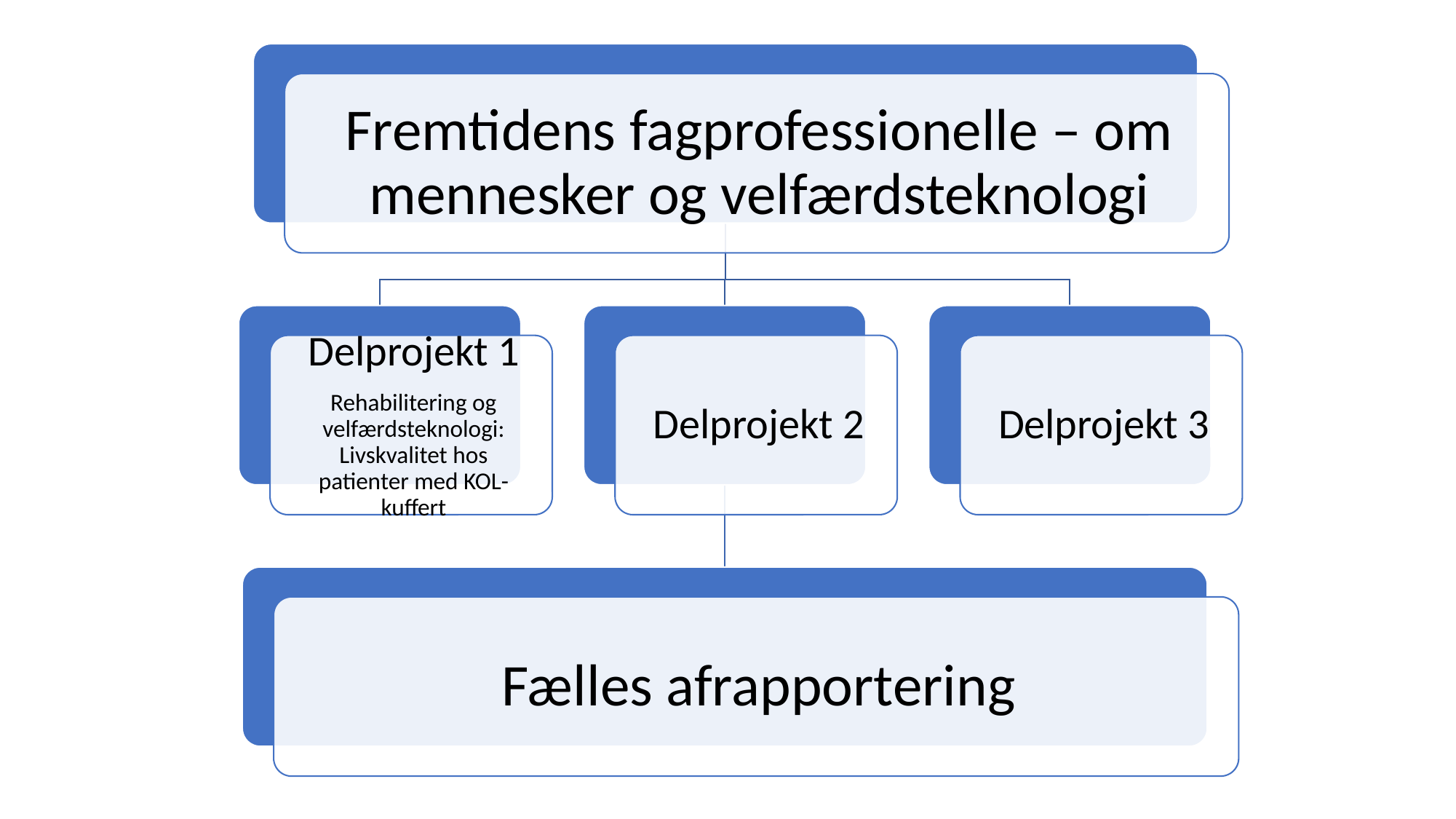

#
Fremtidens fagprofessionelle – om mennesker og velfærdsteknologi
Delprojekt 1
Rehabilitering og velfærdsteknologi: Livskvalitet hos patienter med KOL-kuffert
Delprojekt 2
Fælles afrapportering
Delprojekt 3